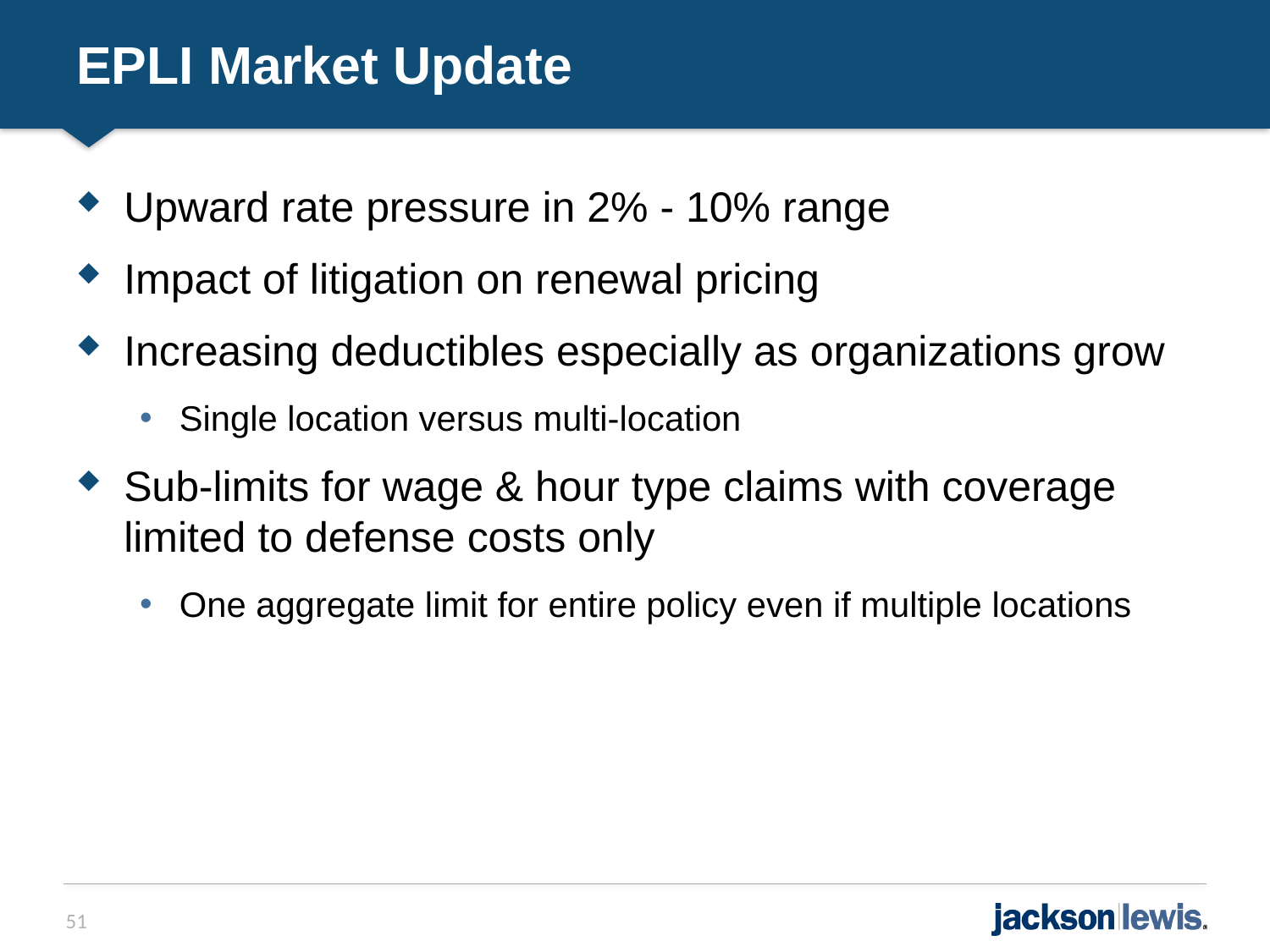

# EPLI Market Update
Upward rate pressure in 2% - 10% range
Impact of litigation on renewal pricing
Increasing deductibles especially as organizations grow
Single location versus multi-location
Sub-limits for wage & hour type claims with coverage limited to defense costs only
One aggregate limit for entire policy even if multiple locations

51